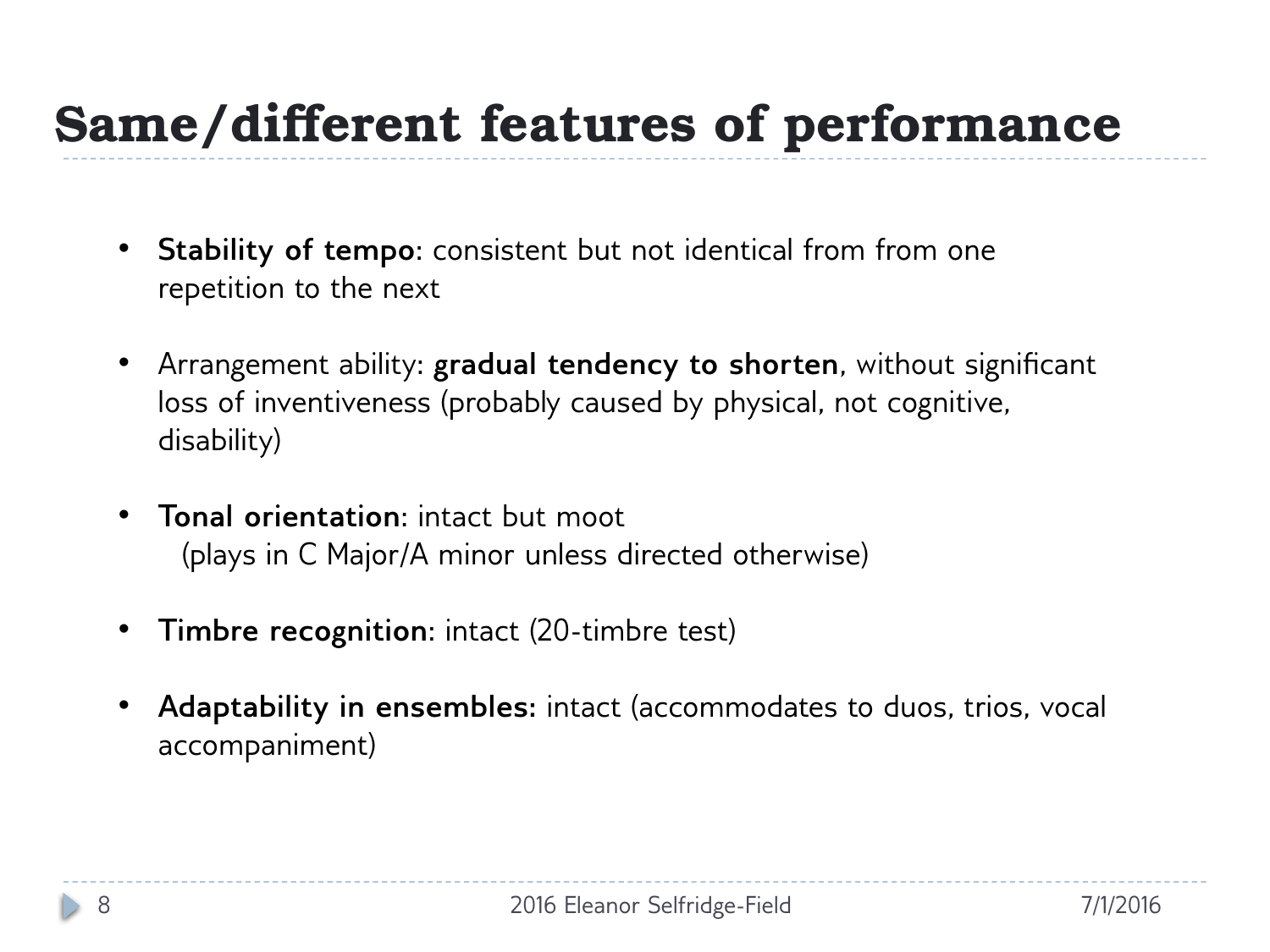

# Same/different features of performance
Stability of tempo: consistent but not identical from from one repetition to the next

Arrangement ability: gradual tendency to shorten, without significant loss of inventiveness (probably caused by physical, not cognitive, disability)

Tonal orientation: intact but moot
(plays in C Major/A minor unless directed otherwise)

Timbre recognition: intact (20-timbre test)

Adaptability in ensembles: intact (accommodates to duos, trios, vocal accompaniment)

8
7/1/2016
2016 Eleanor Selfridge-Field